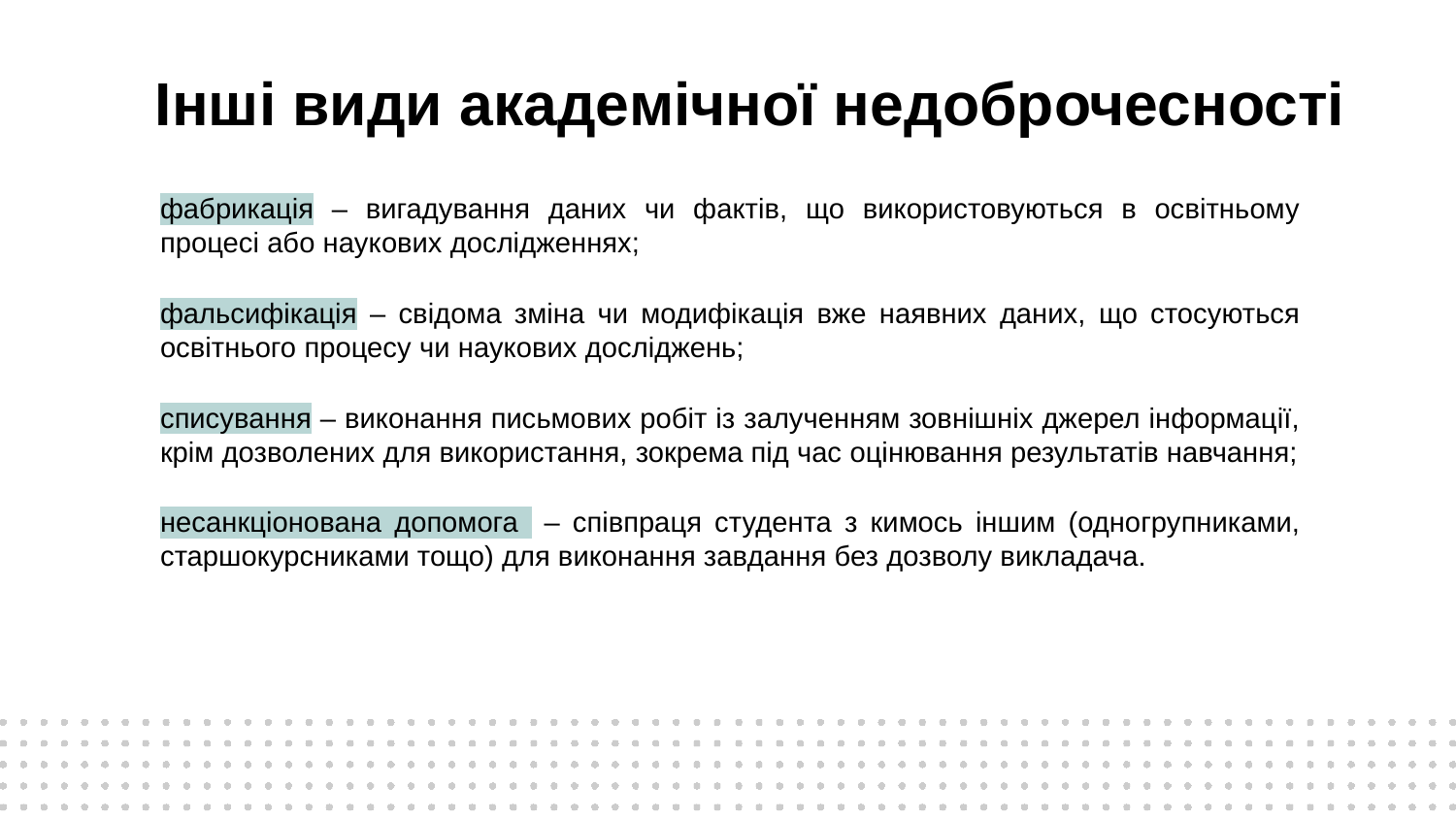

# Інші види академічної недоброчесності
фабрикація – вигадування даних чи фактів, що використовуються в освітньому процесі або наукових дослідженнях;
фальсифікація – свідома зміна чи модифікація вже наявних даних, що стосуються освітнього процесу чи наукових досліджень;
списування – виконання письмових робіт із залученням зовнішніх джерел інформації, крім дозволених для використання, зокрема під час оцінювання результатів навчання;
несанкціонована допомога  – співпраця студента з кимось іншим (одногрупниками, старшокурсниками тощо) для виконання завдання без дозволу викладача.